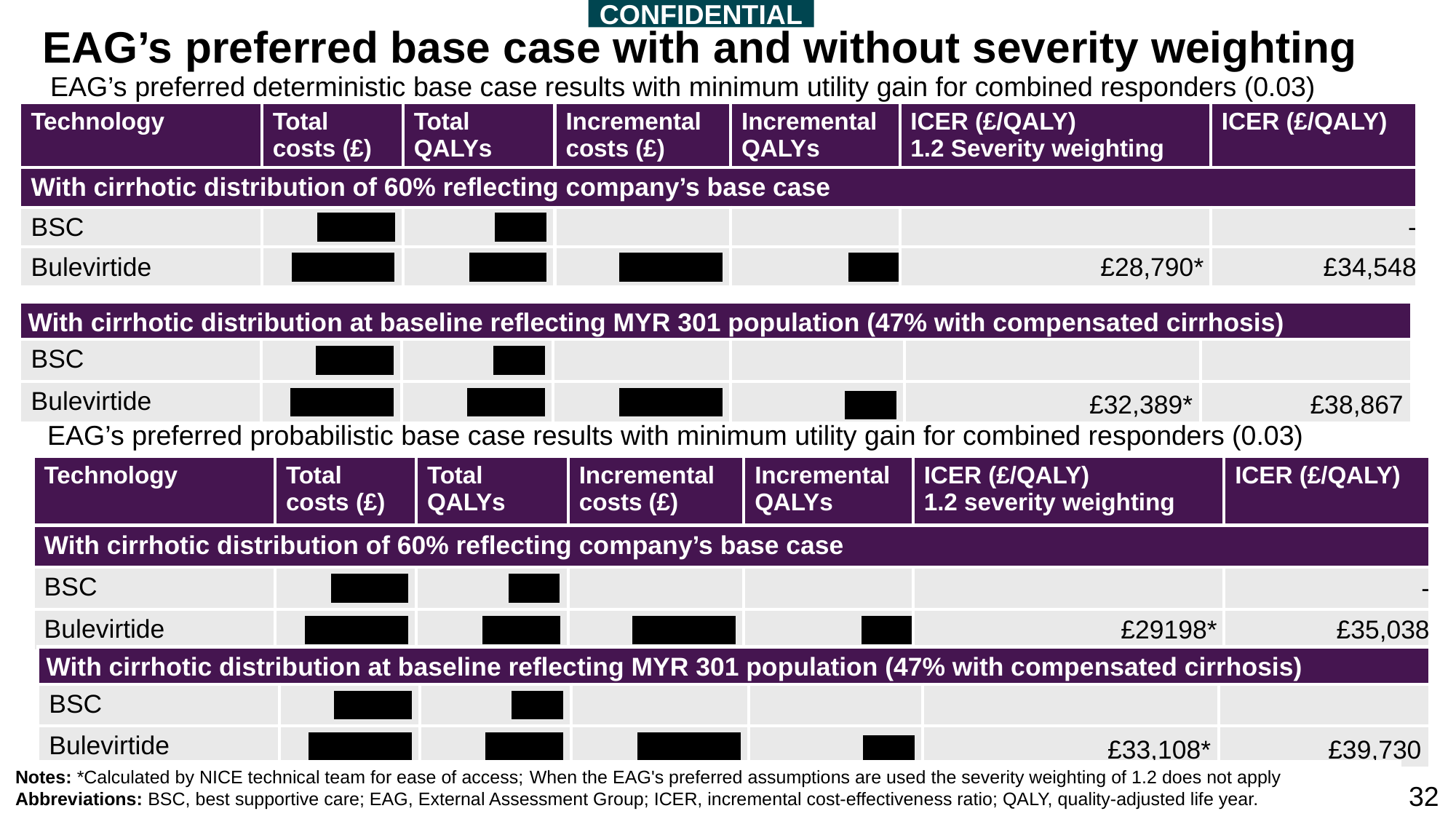

# EAG’s preferred base case with and without severity weighting
CONFIDENTIAL
EAG’s preferred deterministic base case results with minimum utility gain for combined responders (0.03)
| Technology | Total costs (£) | Total QALYs | Incremental costs (£) | Incremental QALYs | ICER (£/QALY) 1.2 Severity weighting | ICER (£/QALY) |
| --- | --- | --- | --- | --- | --- | --- |
| With cirrhotic distribution of 60% reflecting company’s base case |  |  |  |  |  |  |
| BSC | xxxxxx | xxxx |  |  |  | - |
| Bulevirtide | xxxxxxxx | xxxxxx | xxxxxxxx | xxxx | £28,790\* | £34,548 |
| With cirrhotic distribution at baseline reflecting MYR 301 population (47% with compensated cirrhosis) | Cirrhotic distribution at baseline reflects the MYR 301 population (47% of patients with compensated cirrhosis) | Cirrhotic distribution at baseline reflects the MYR 301 population (47% of patients with compensated cirrhosis) | Cirrhotic distribution at baseline reflects the MYR 301 population (47% of patients with compensated cirrhosis) | Cirrhotic distribution at baseline reflects the MYR 301 population (47% of patients with compensated cirrhosis) |  | Cirrhotic distribution at baseline reflects the MYR 301 population (47% of patients with compensated cirrhosis) |
| --- | --- | --- | --- | --- | --- | --- |
| BSC | xxxxxx | xxxx |  |  |  |  |
| Bulevirtide | xxxxxxxx | xxxxxx | xxxxxxxx | xxxx | £32,389\* | £38,867 |
EAG’s preferred probabilistic base case results with minimum utility gain for combined responders (0.03)
| Technology | Total costs (£) | Total QALYs | Incremental costs (£) | Incremental QALYs | ICER (£/QALY) 1.2 severity weighting | ICER (£/QALY) |
| --- | --- | --- | --- | --- | --- | --- |
| With cirrhotic distribution of 60% reflecting company’s base case |  |  |  |  |  |  |
| BSC | xxxxxx | xxxx |  |  |  | - |
| Bulevirtide | xxxxxxxx | xxxxxx | xxxxxxxx | xxxx | £29198\* | £35,038 |
| With cirrhotic distribution at baseline reflecting MYR 301 population (47% with compensated cirrhosis) | Cirrhotic distribution at baseline reflects the MYR 301 population (47% of patients with compensated cirrhosis) | Cirrhotic distribution at baseline reflects the MYR 301 population (47% of patients with compensated cirrhosis) | Cirrhotic distribution at baseline reflects the MYR 301 population (47% of patients with compensated cirrhosis) | Cirrhotic distribution at baseline reflects the MYR 301 population (47% of patients with compensated cirrhosis) |  | Cirrhotic distribution at baseline reflects the MYR 301 population (47% of patients with compensated cirrhosis) |
| --- | --- | --- | --- | --- | --- | --- |
| BSC | xxxxxx | xxxx |  |  |  |  |
| Bulevirtide | xxxxxxxx | xxxxxx | xxxxxxxx | xxxx | £33,108\* | £39,730 |
Notes: *Calculated by NICE technical team for ease of access; When the EAG's preferred assumptions are used the severity weighting of 1.2 does not apply
Abbreviations: BSC, best supportive care; EAG, External Assessment Group; ICER, incremental cost-effectiveness ratio; QALY, quality-adjusted life year.